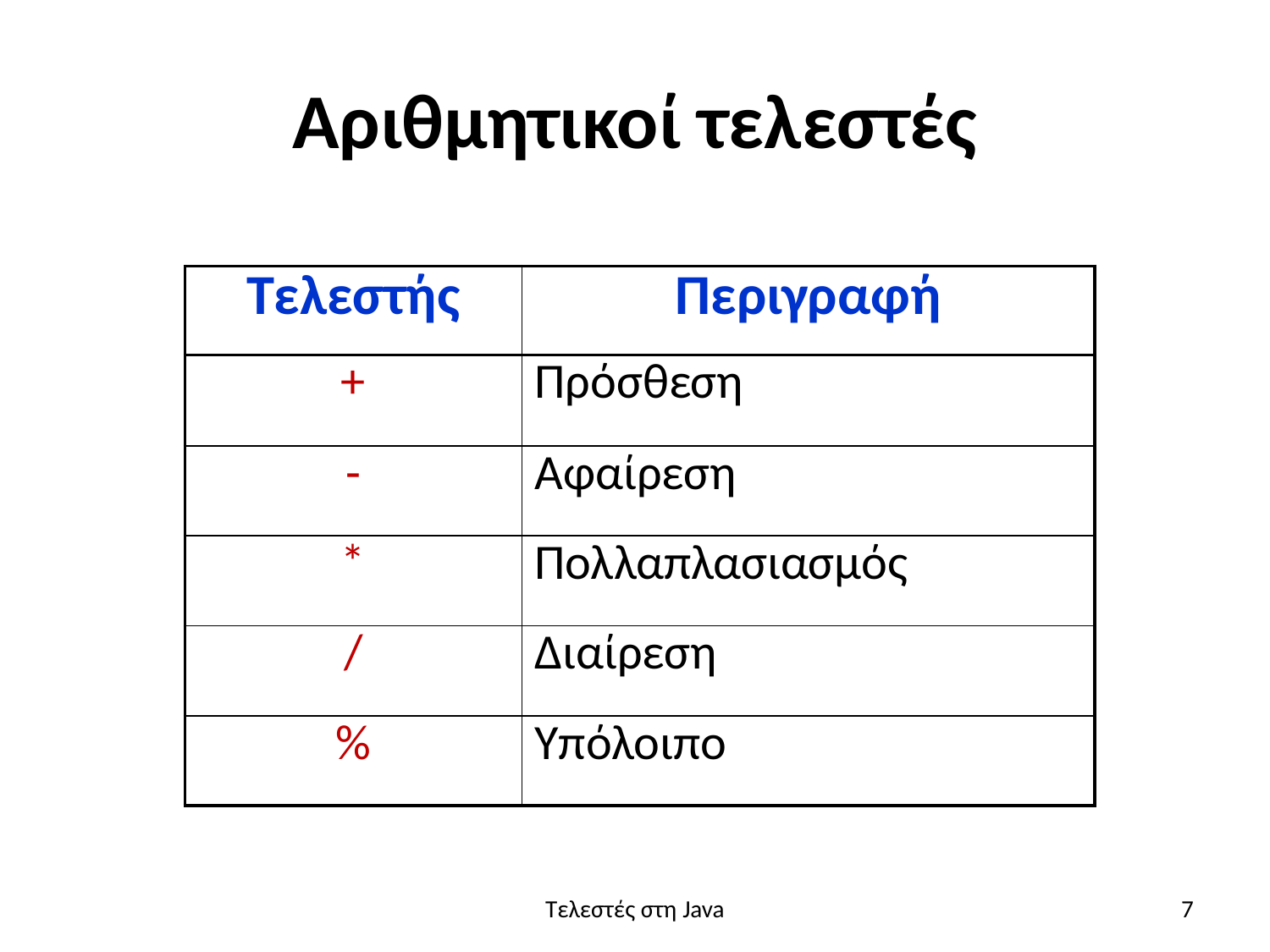

# Αριθμητικοί τελεστές
| Τελεστής | Περιγραφή |
| --- | --- |
| + | Πρόσθεση |
| - | Αφαίρεση |
| \* | Πολλαπλασιασμός |
| / | ∆ιαίρεση |
| % | Υπόλοιπο |
Τελεστές στη Java
7